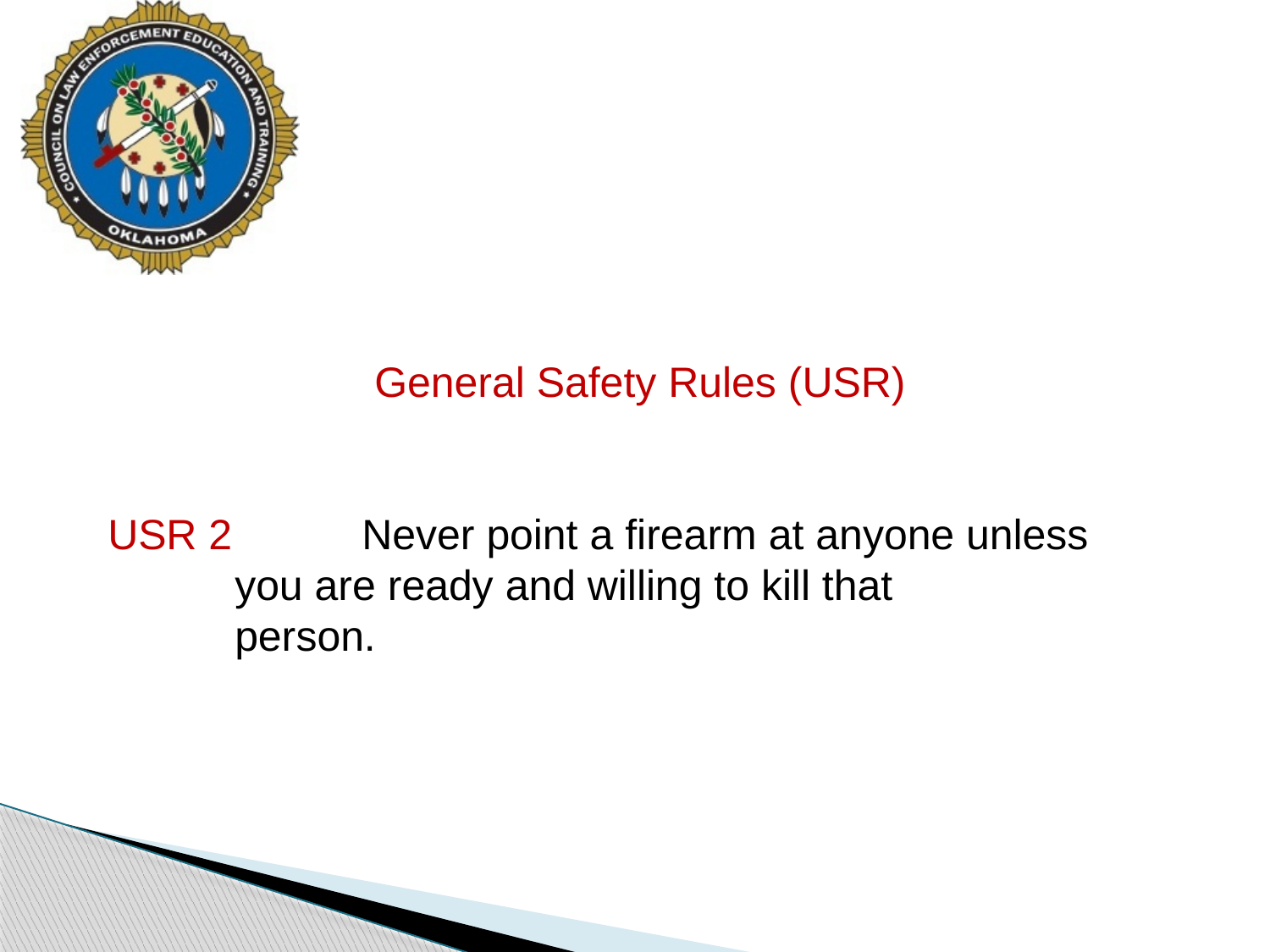

#
General Safety Rules (USR)

USR 2		Never point a firearm at anyone unless 		you are ready and willing to kill that 			person.